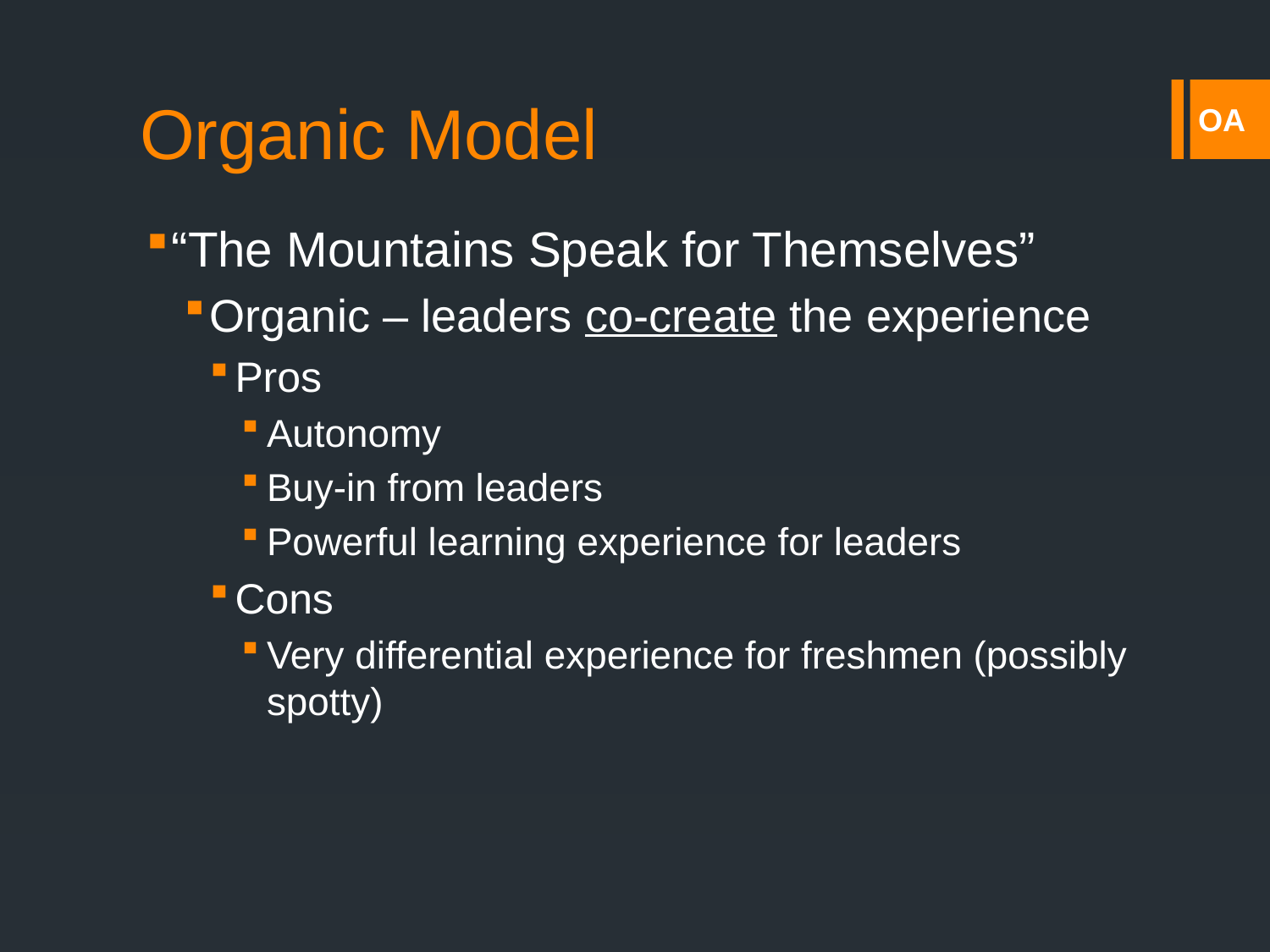

# Organic Model
“The Mountains Speak for Themselves”
Organic – leaders co-create the experience
Pros
Autonomy
Buy-in from leaders
Powerful learning experience for leaders
Cons
Very differential experience for freshmen (possibly spotty)